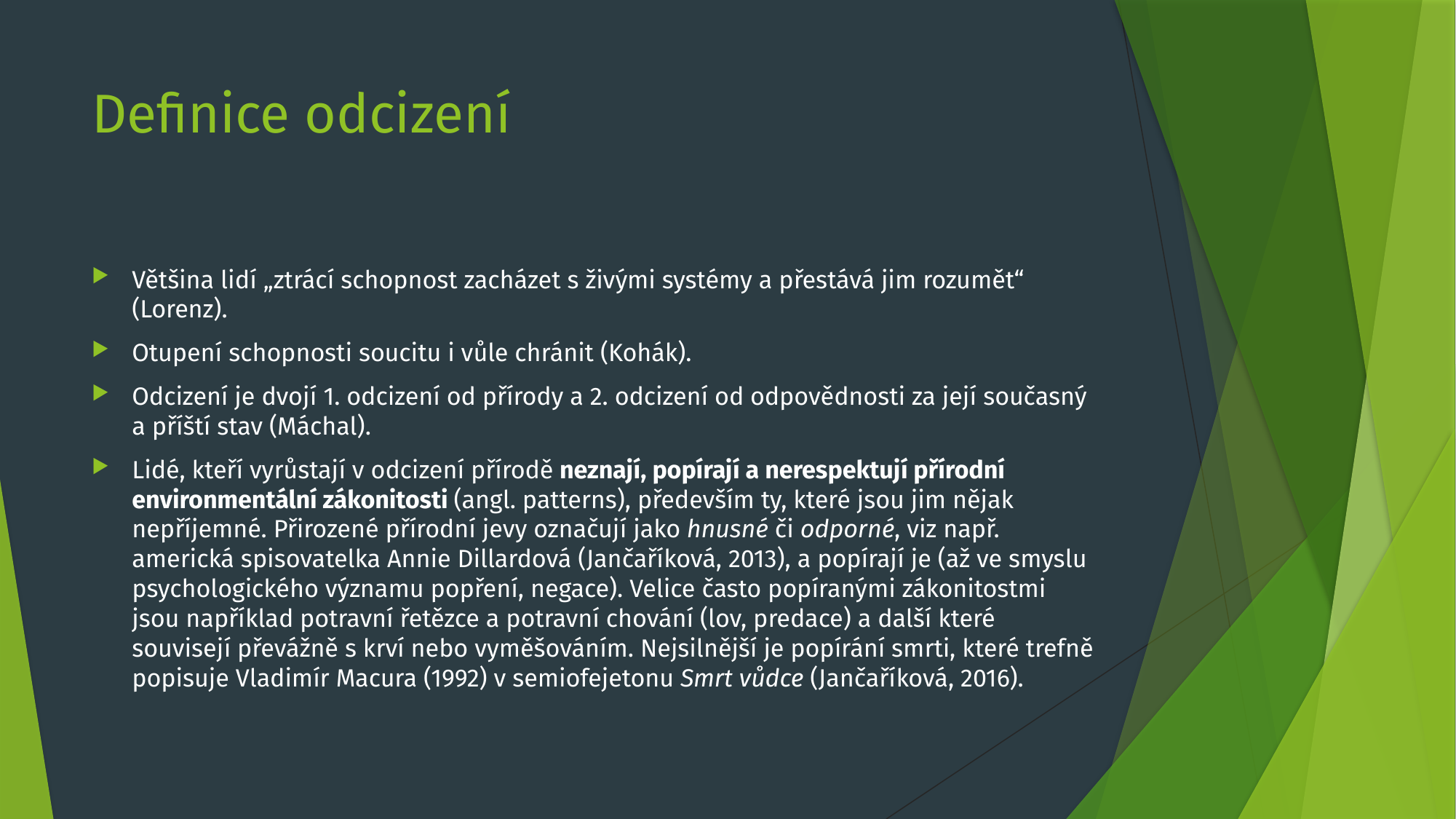

# Definice odcizení
Většina lidí „ztrácí schopnost zacházet s živými systémy a přestává jim rozumět“ (Lorenz).
Otupení schopnosti soucitu i vůle chránit (Kohák).
Odcizení je dvojí 1. odcizení od přírody a 2. odcizení od odpovědnosti za její současný a příští stav (Máchal).
Lidé, kteří vyrůstají v odcizení přírodě neznají, popírají a nerespektují přírodní environmentální zákonitosti (angl. patterns), především ty, které jsou jim nějak nepříjemné. Přirozené přírodní jevy označují jako hnusné či odporné, viz např. americká spisovatelka Annie Dillardová (Jančaříková, 2013), a popírají je (až ve smyslu psychologického významu popření, negace). Velice často popíranými zákonitostmi jsou například potravní řetězce a potravní chování (lov, predace) a další které souvisejí převážně s krví nebo vyměšováním. Nejsilnější je popírání smrti, které trefně popisuje Vladimír Macura (1992) v semiofejetonu Smrt vůdce (Jančaříková, 2016).